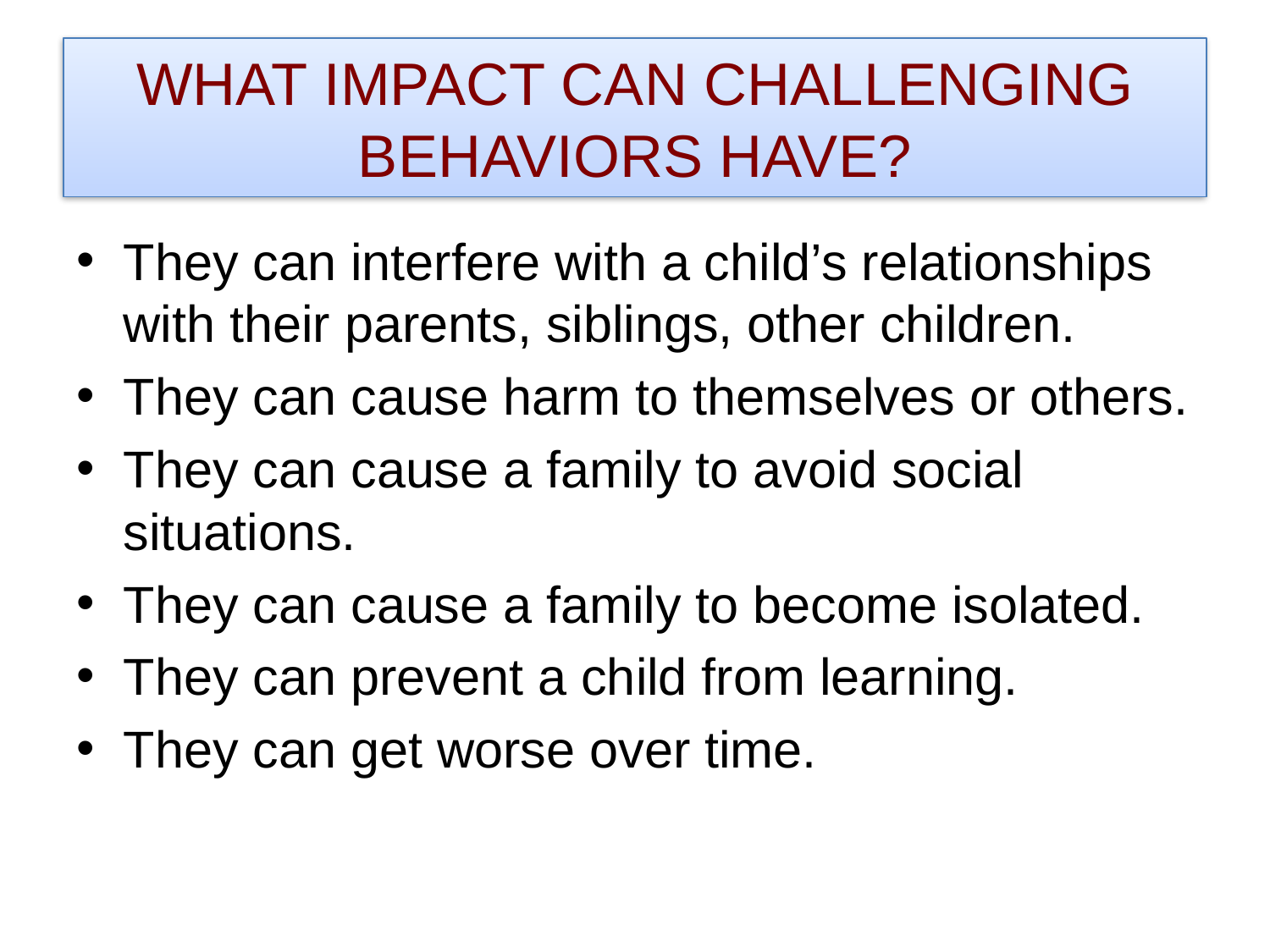

# WHAT IMPACT CAN CHALLENGING BEHAVIORS HAVE?
They can interfere with a child’s relationships with their parents, siblings, other children.
They can cause harm to themselves or others.
They can cause a family to avoid social situations.
They can cause a family to become isolated.
They can prevent a child from learning.
They can get worse over time.